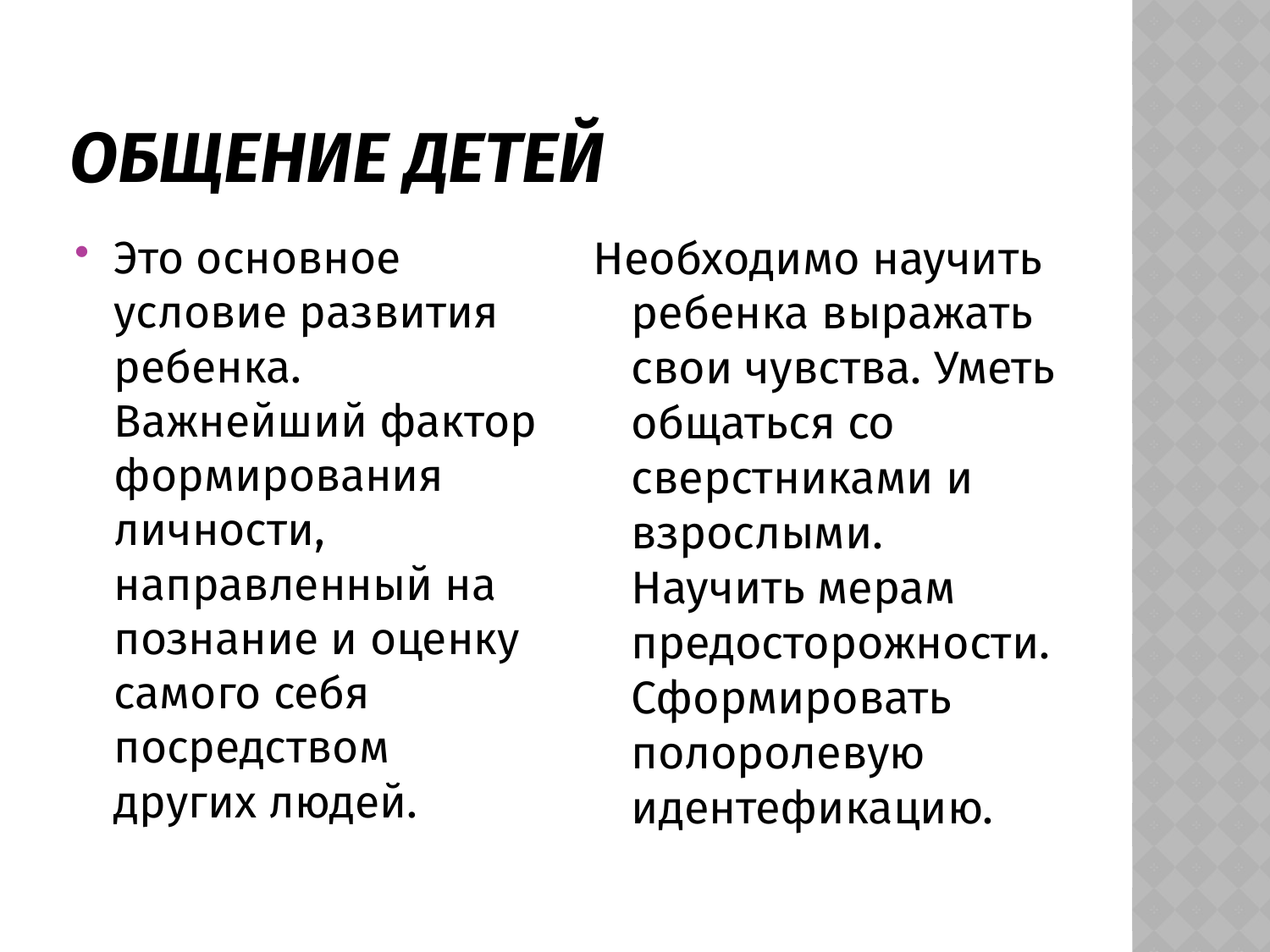

# Общение детей
Это основное условие развития ребенка. Важнейший фактор формирования личности, направленный на познание и оценку самого себя посредством других людей.
Необходимо научить ребенка выражать свои чувства. Уметь общаться со сверстниками и взрослыми. Научить мерам предосторожности. Сформировать полоролевую идентефикацию.